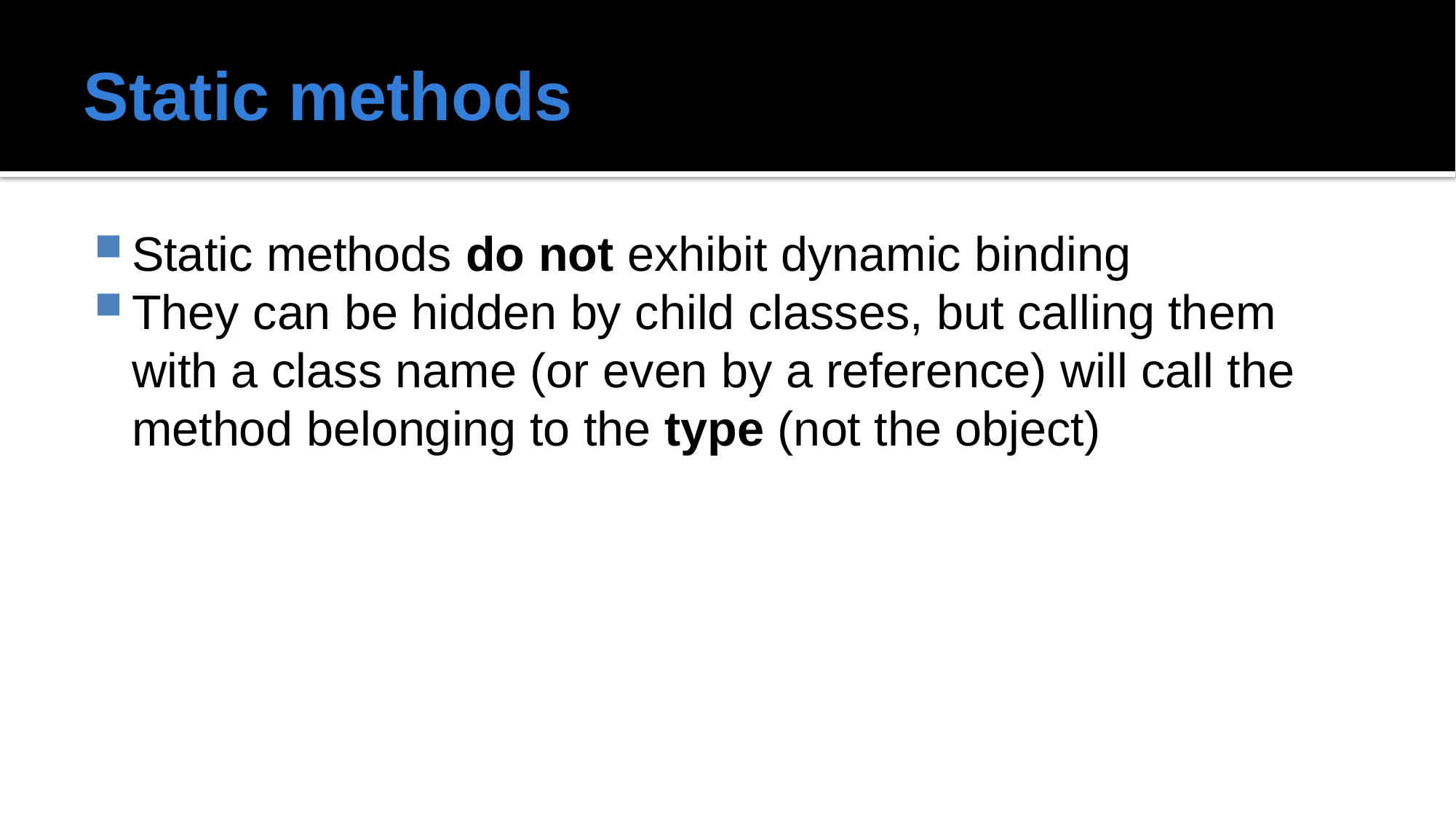

# Static methods
Static methods do not exhibit dynamic binding
They can be hidden by child classes, but calling them with a class name (or even by a reference) will call the method belonging to the type (not the object)